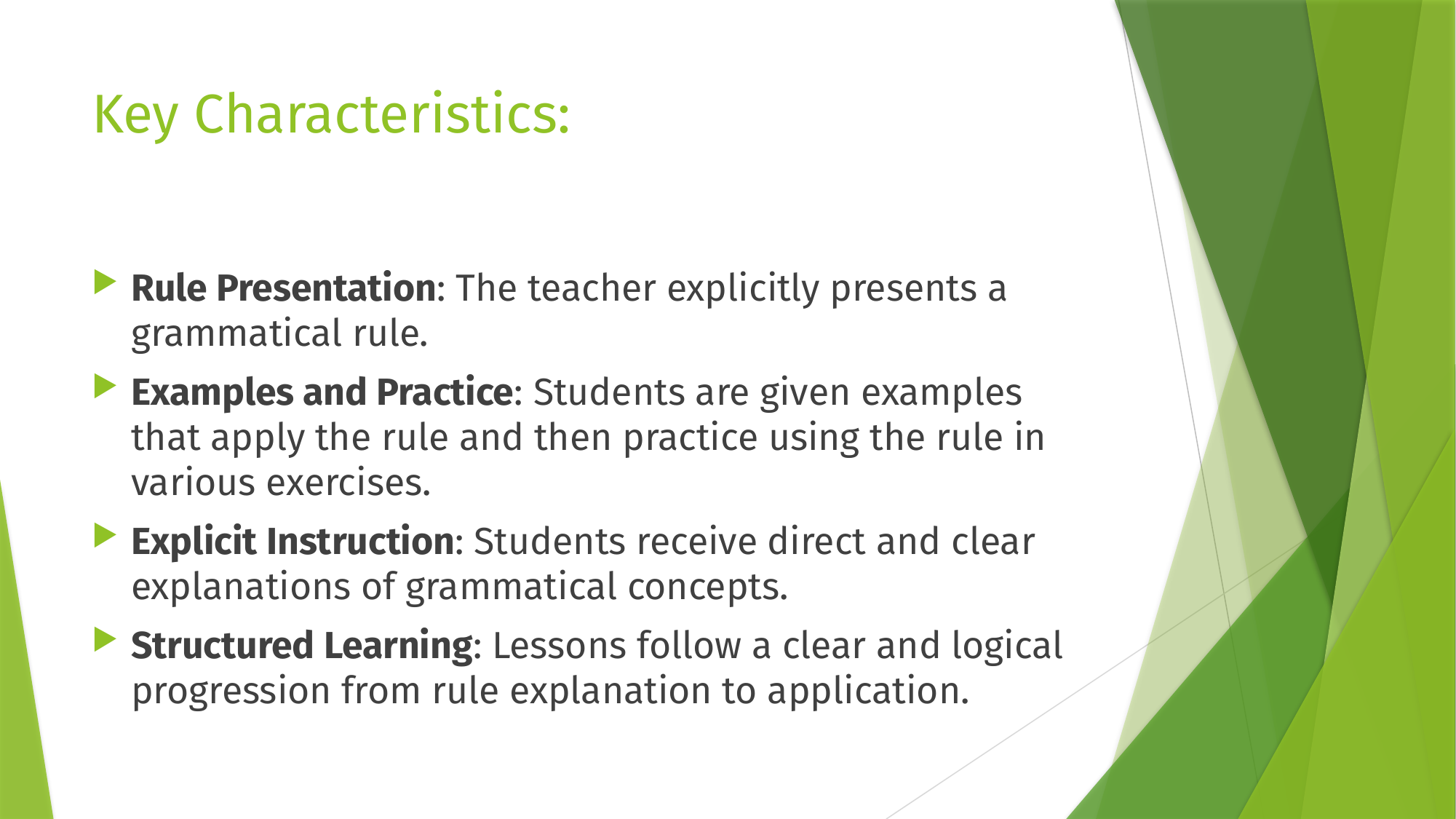

# Key Characteristics:
Rule Presentation: The teacher explicitly presents a grammatical rule.
Examples and Practice: Students are given examples that apply the rule and then practice using the rule in various exercises.
Explicit Instruction: Students receive direct and clear explanations of grammatical concepts.
Structured Learning: Lessons follow a clear and logical progression from rule explanation to application.